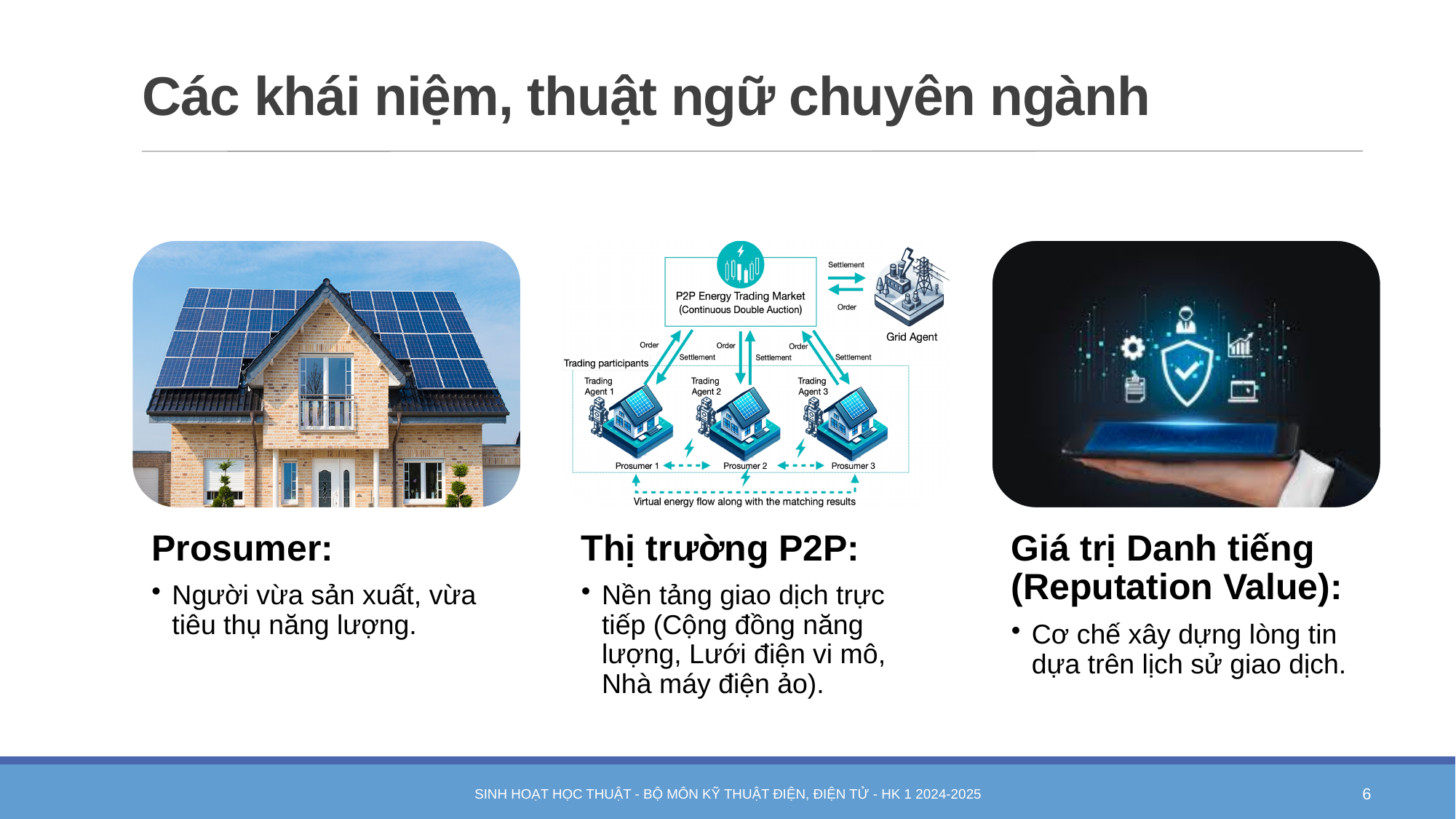

# Các khái niệm, thuật ngữ chuyên ngành
Prosumer:
Người vừa sản xuất, vừa tiêu thụ năng lượng.
Thị trường P2P:
Nền tảng giao dịch trực tiếp (Cộng đồng năng lượng, Lưới điện vi mô, Nhà máy điện ảo).
Giá trị Danh tiếng (Reputation Value):
Cơ chế xây dựng lòng tin dựa trên lịch sử giao dịch.
Sinh hoạt học thuật - Bộ môn Kỹ thuật điện, điện tử - HK 1 2024-2025
6